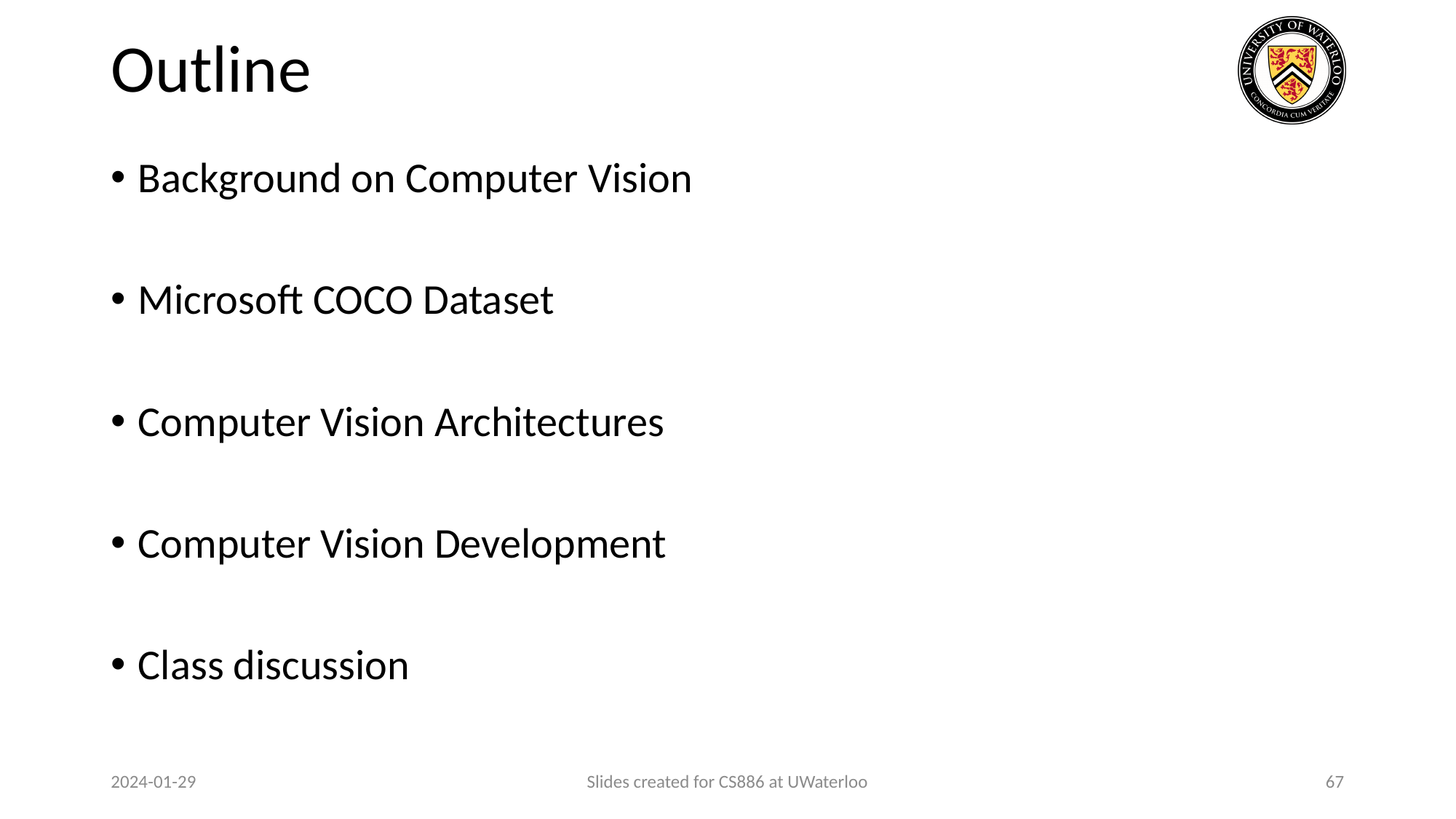

# Outline
Background on Computer Vision

Microsoft COCO Dataset

Computer Vision Architectures

Computer Vision Development

Class discussion
2024-01-29
Slides created for CS886 at UWaterloo
67